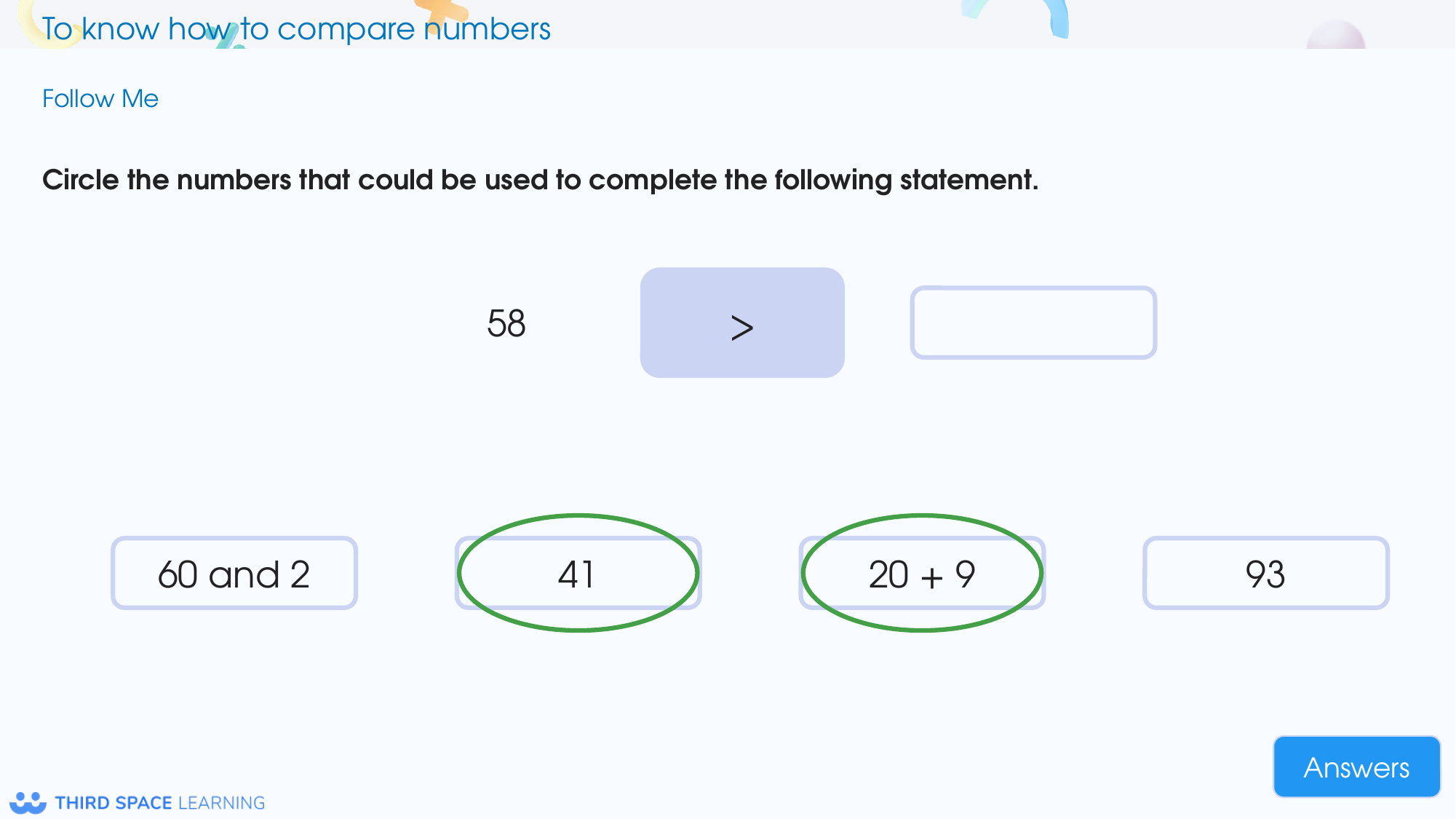

Follow Me
Circle the numbers that could be used to complete the following statement.
>
58

60 and 2
41
20 + 9
93
Answers